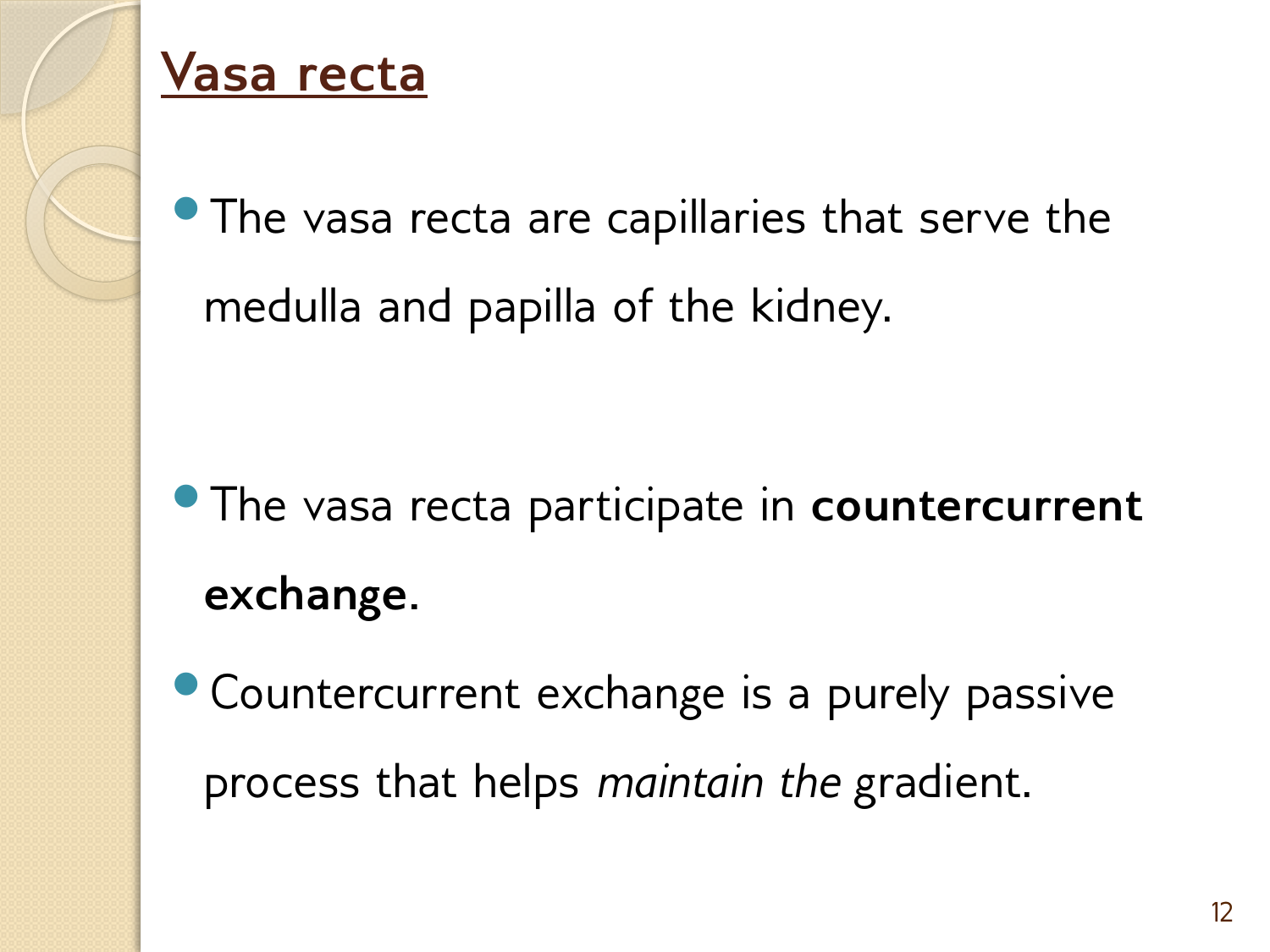

# Vasa recta
The vasa recta are capillaries that serve the medulla and papilla of the kidney.

The vasa recta participate in countercurrent exchange.
Countercurrent exchange is a purely passive process that helps maintain the gradient.

12